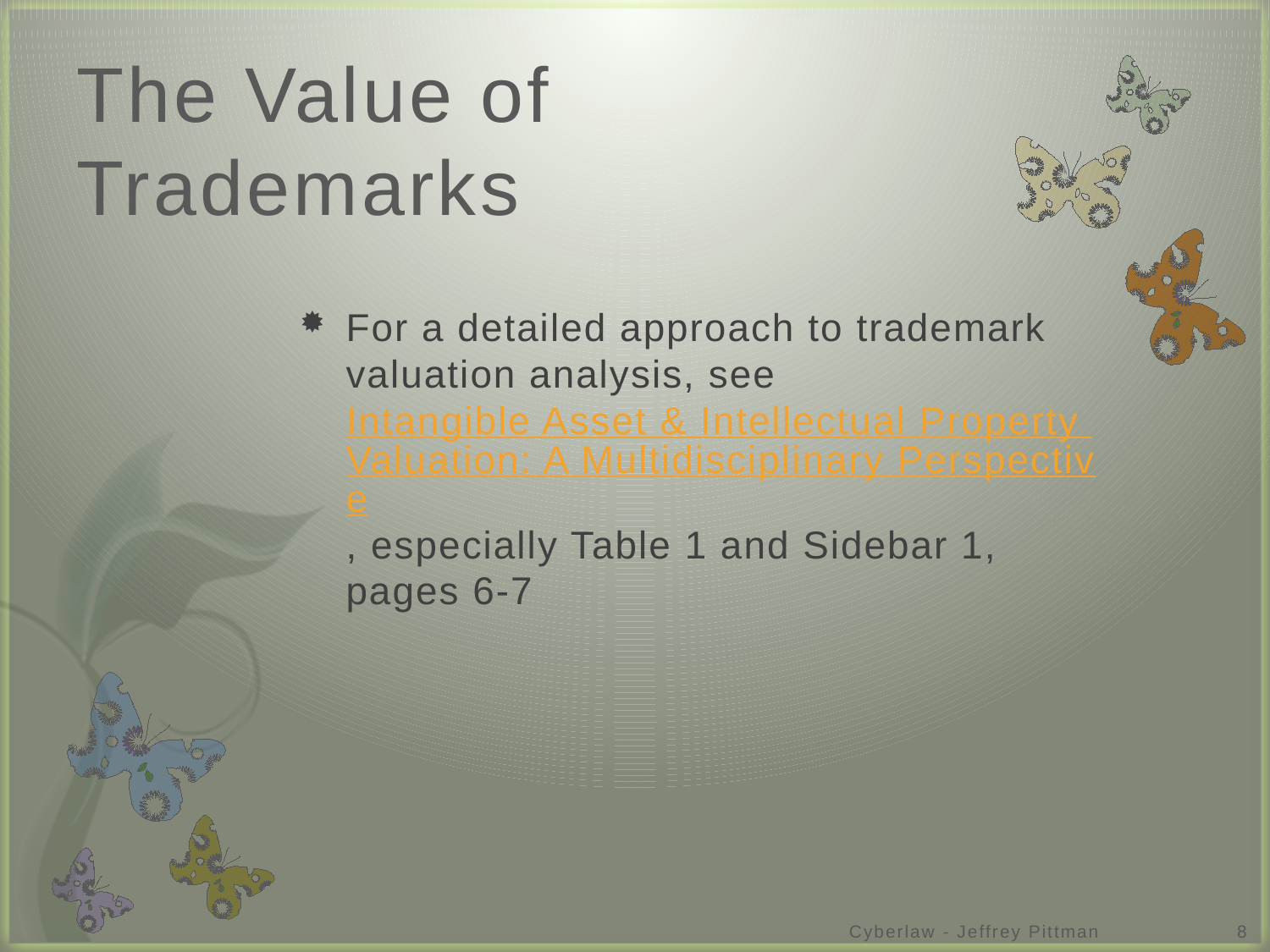

# The Value of Trademarks
For a detailed approach to trademark valuation analysis, see Intangible Asset & Intellectual Property Valuation: A Multidisciplinary Perspective, especially Table 1 and Sidebar 1, pages 6-7
Cyberlaw - Jeffrey Pittman
8